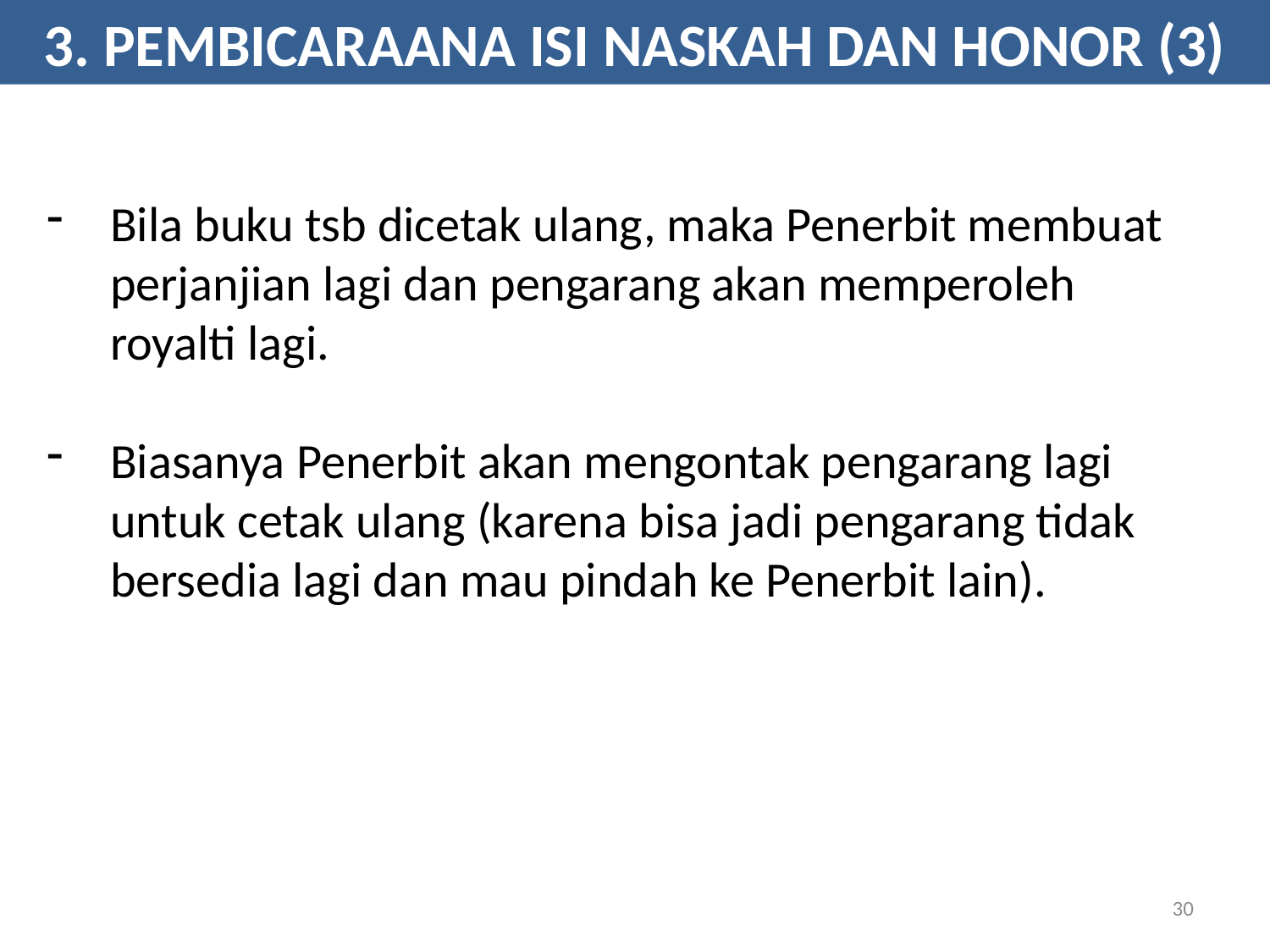

3. PEMBICARAANA ISI NASKAH DAN HONOR (3)
Bila buku tsb dicetak ulang, maka Penerbit membuat perjanjian lagi dan pengarang akan memperoleh royalti lagi.

Biasanya Penerbit akan mengontak pengarang lagi untuk cetak ulang (karena bisa jadi pengarang tidak bersedia lagi dan mau pindah ke Penerbit lain).
30